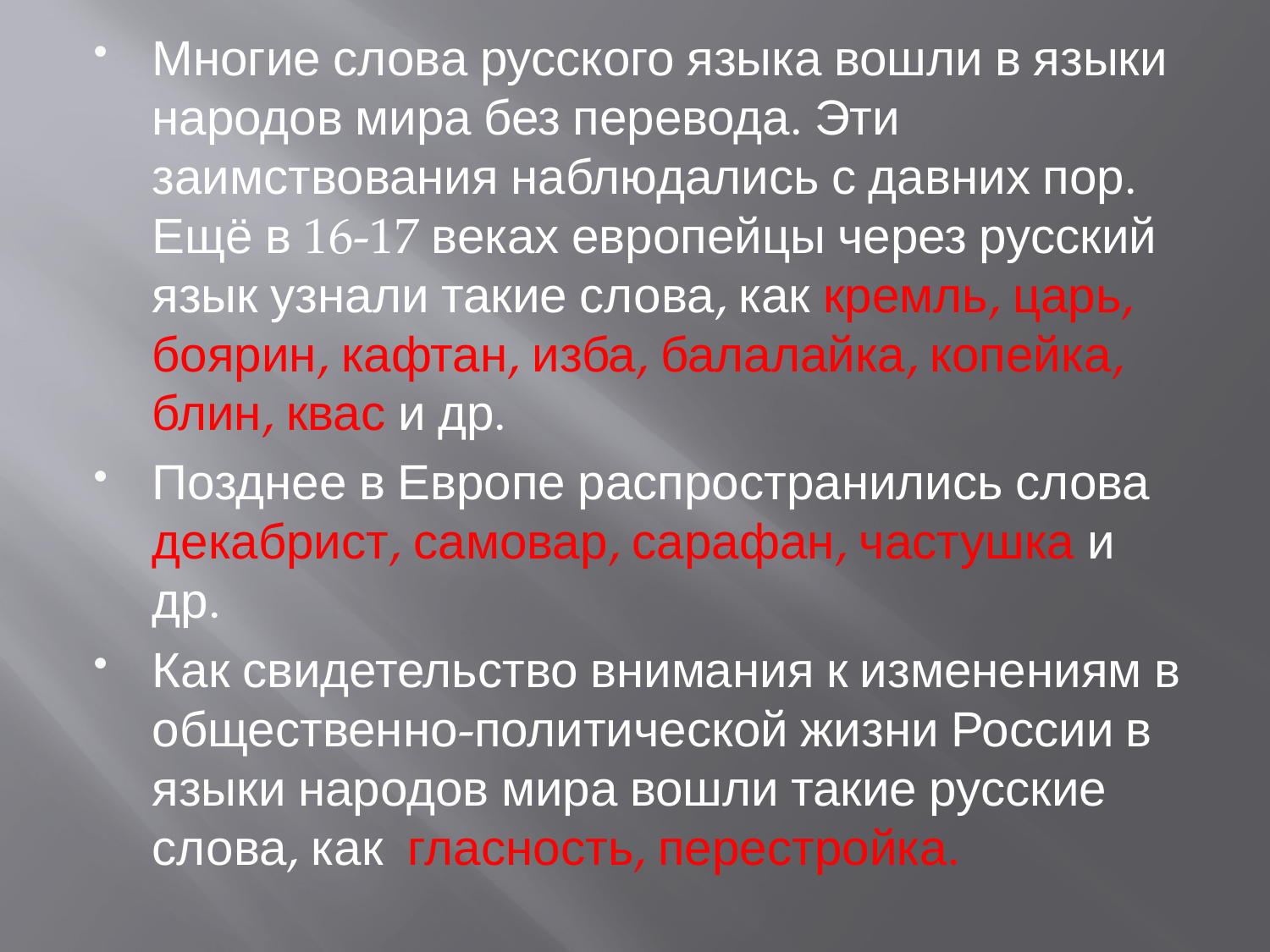

Многие слова русского языка вошли в языки народов мира без перевода. Эти заимствования наблюдались с давних пор. Ещё в 16-17 веках европейцы через русский язык узнали такие слова, как кремль, царь, боярин, кафтан, изба, балалайка, копейка, блин, квас и др.
Позднее в Европе распространились слова декабрист, самовар, сарафан, частушка и др.
Как свидетельство внимания к изменениям в общественно-политической жизни России в языки народов мира вошли такие русские слова, как  гласность, перестройка.